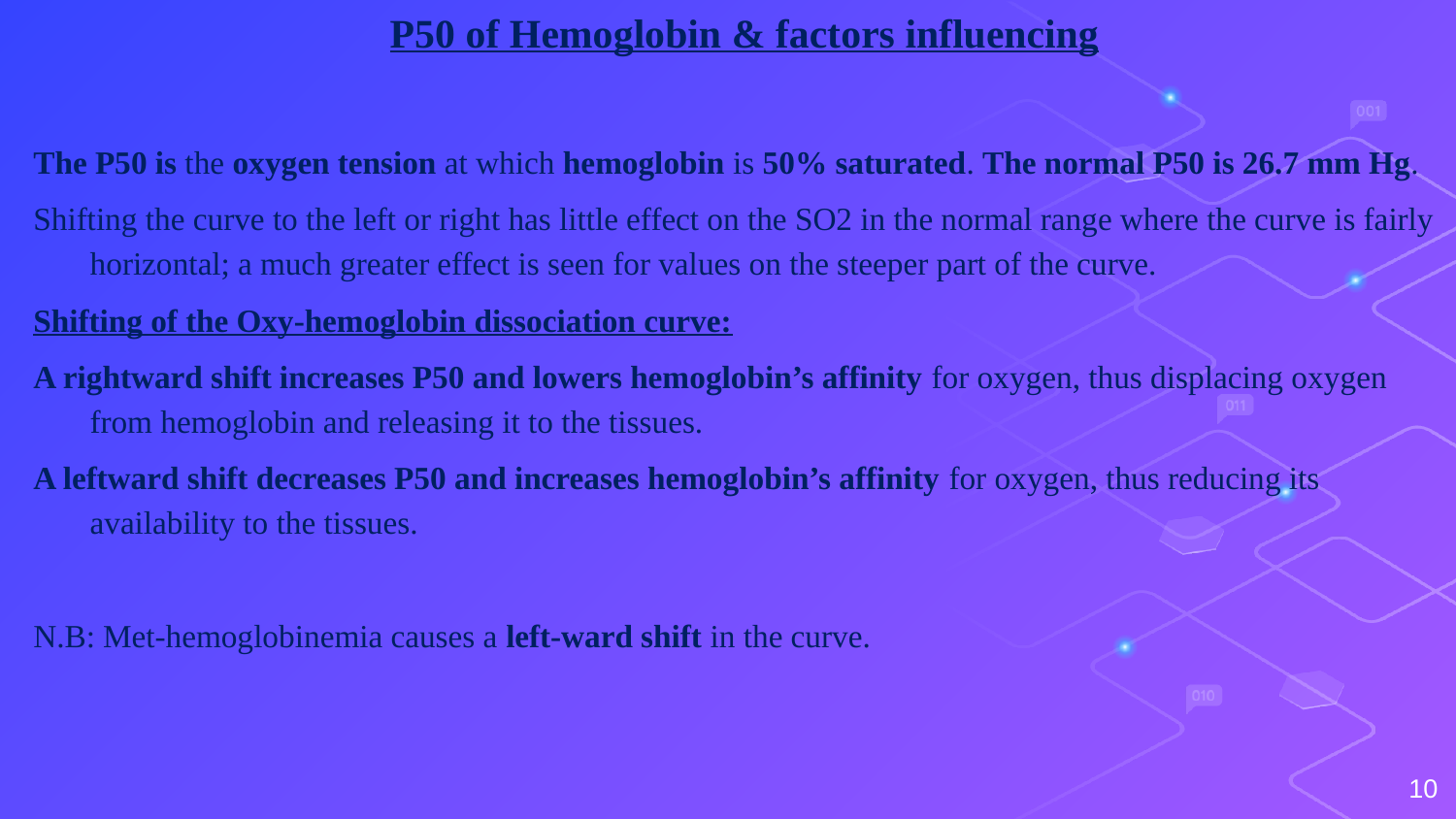

P50 of Hemoglobin & factors influencing

The P50 is the oxygen tension at which hemoglobin is 50% saturated. The normal P50 is 26.7 mm Hg.
Shifting the curve to the left or right has little effect on the SO2 in the normal range where the curve is fairly horizontal; a much greater effect is seen for values on the steeper part of the curve.
Shifting of the Oxy-hemoglobin dissociation curve:
A rightward shift increases P50 and lowers hemoglobin’s affinity for oxygen, thus displacing oxygen from hemoglobin and releasing it to the tissues.
A leftward shift decreases P50 and increases hemoglobin’s affinity for oxygen, thus reducing its availability to the tissues.

N.B: Met-hemoglobinemia causes a left-ward shift in the curve.
10